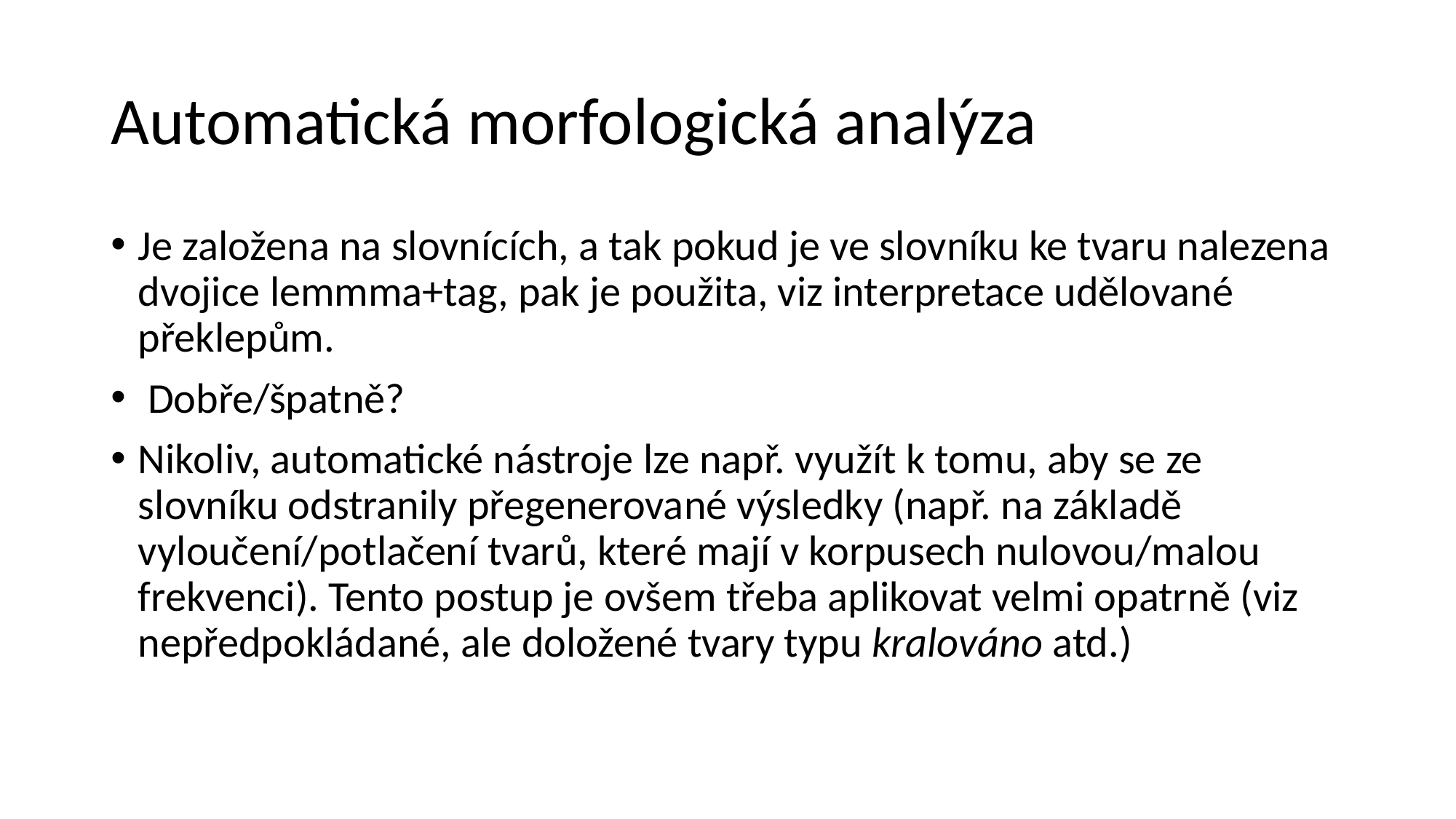

# Automatická morfologická analýza
Je založena na slovnících, a tak pokud je ve slovníku ke tvaru nalezena dvojice lemmma+tag, pak je použita, viz interpretace udělované překlepům.
 Dobře/špatně?
Nikoliv, automatické nástroje lze např. využít k tomu, aby se ze slovníku odstranily přegenerované výsledky (např. na základě vyloučení/potlačení tvarů, které mají v korpusech nulovou/malou frekvenci). Tento postup je ovšem třeba aplikovat velmi opatrně (viz nepředpokládané, ale doložené tvary typu kralováno atd.)